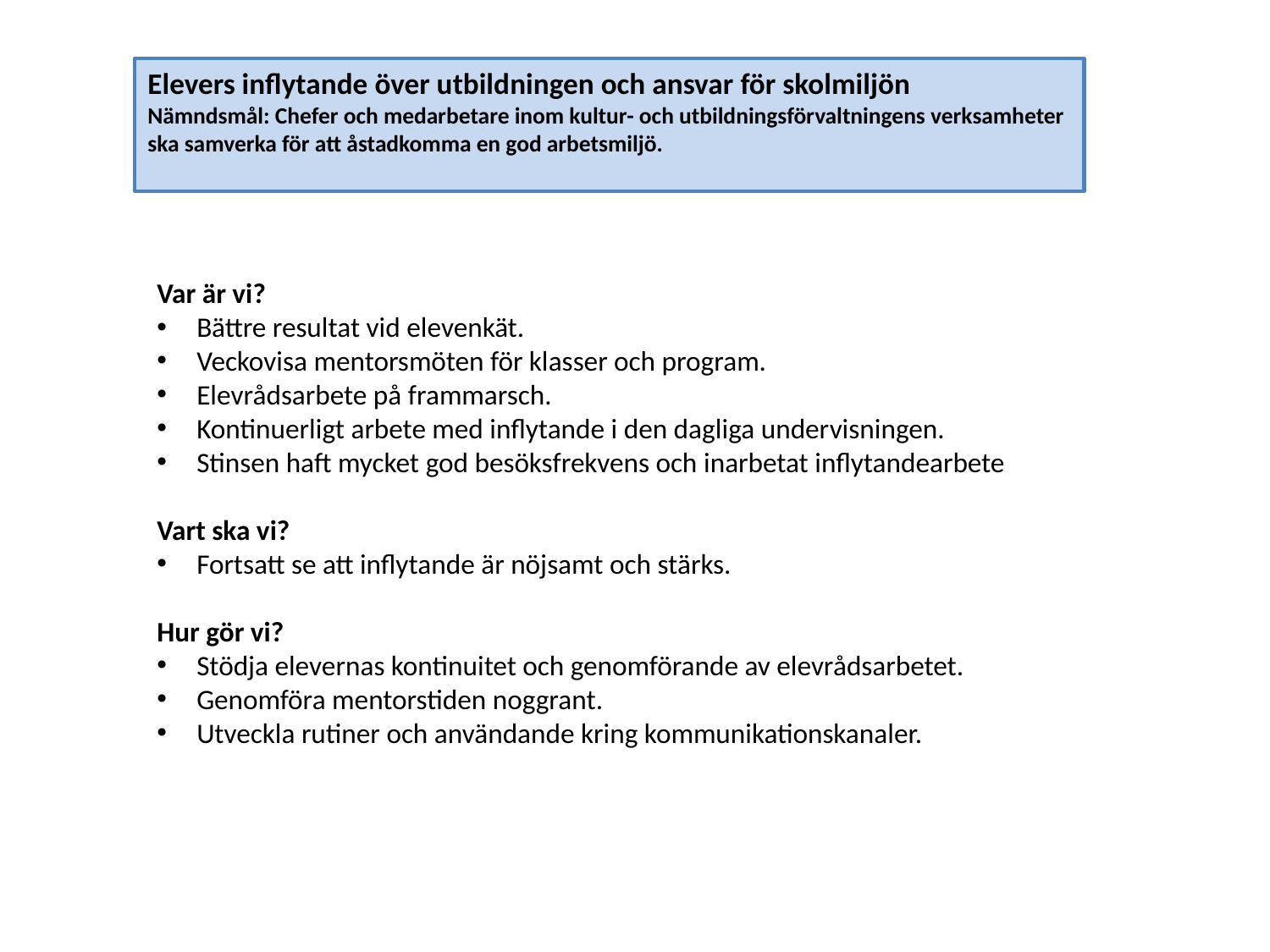

# Elevers inflytande över utbildningen och ansvar för skolmiljön Nämndsmål: Chefer och medarbetare inom kultur- och utbildningsförvaltningens verksamheter ska samverka för att åstadkomma en god arbetsmiljö.

Var är vi?
Bättre resultat vid elevenkät.
Veckovisa mentorsmöten för klasser och program.
Elevrådsarbete på frammarsch.
Kontinuerligt arbete med inflytande i den dagliga undervisningen.
Stinsen haft mycket god besöksfrekvens och inarbetat inflytandearbete

Vart ska vi?
Fortsatt se att inflytande är nöjsamt och stärks.

Hur gör vi?
Stödja elevernas kontinuitet och genomförande av elevrådsarbetet.
Genomföra mentorstiden noggrant.
Utveckla rutiner och användande kring kommunikationskanaler.